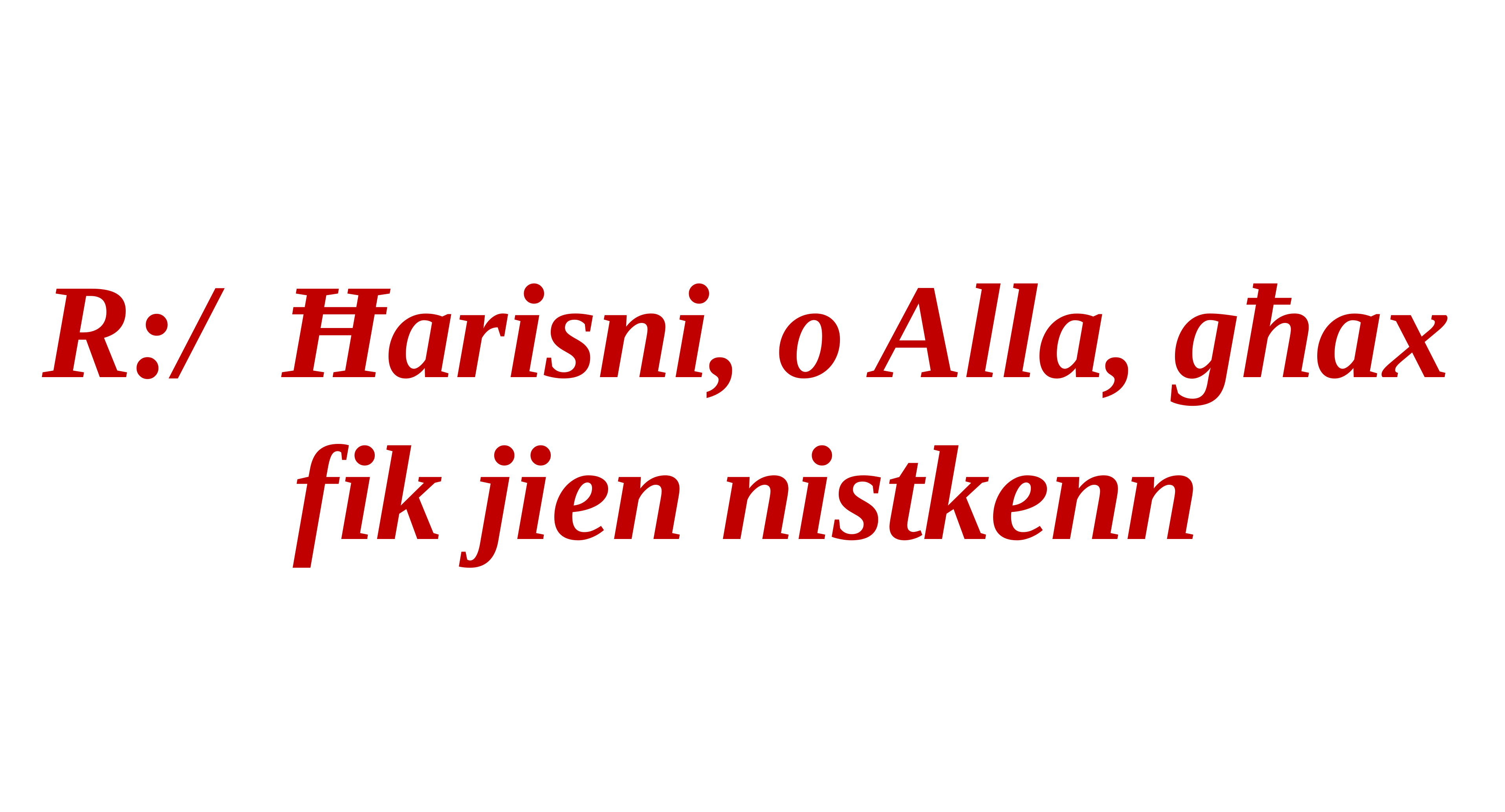

R:/  Ħarisni, o Alla, għax fik jien nistkenn